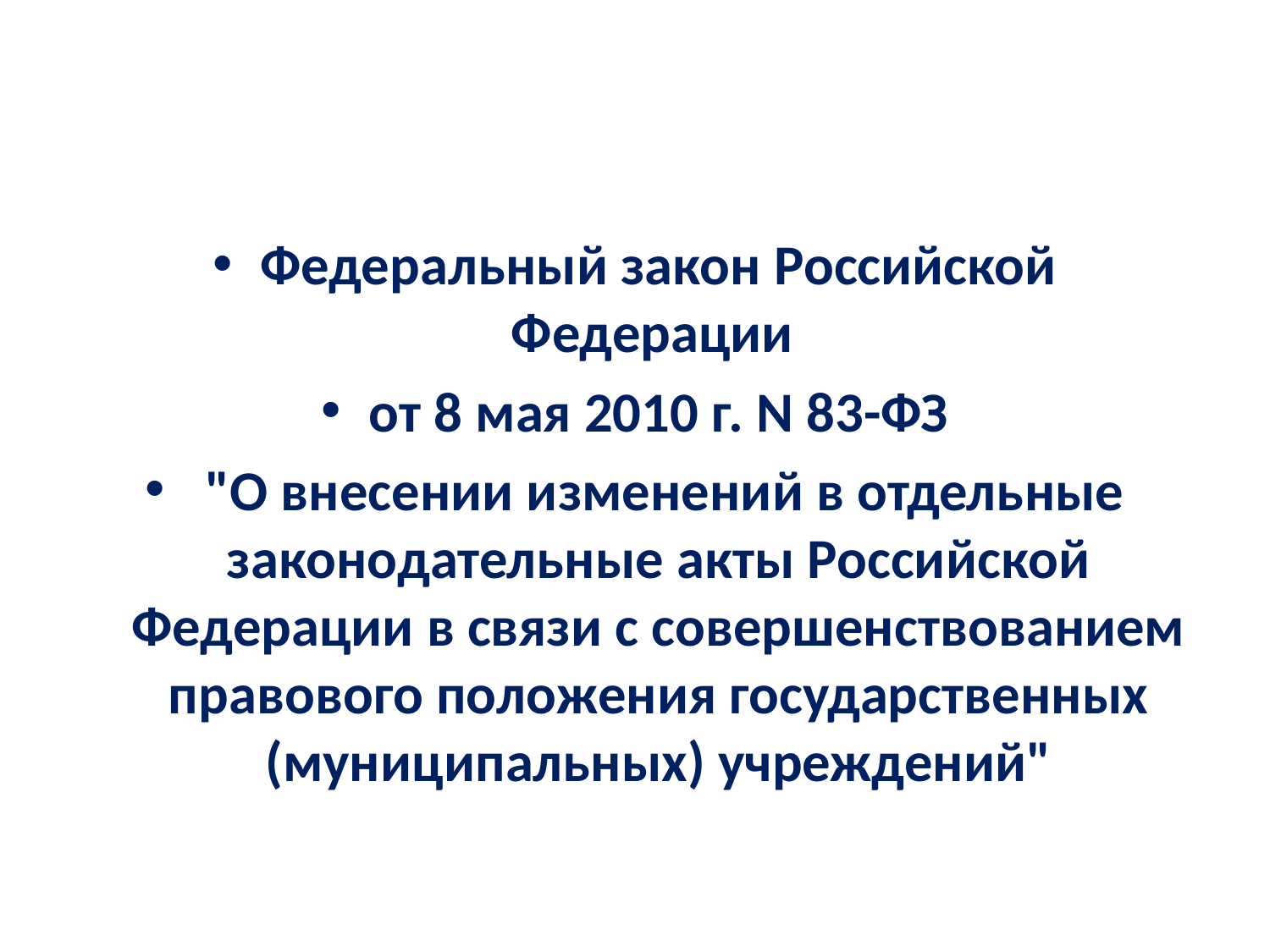

Федеральный закон Российской Федерации
от 8 мая 2010 г. N 83-ФЗ
 "О внесении изменений в отдельные законодательные акты Российской Федерации в связи с совершенствованием правового положения государственных (муниципальных) учреждений"